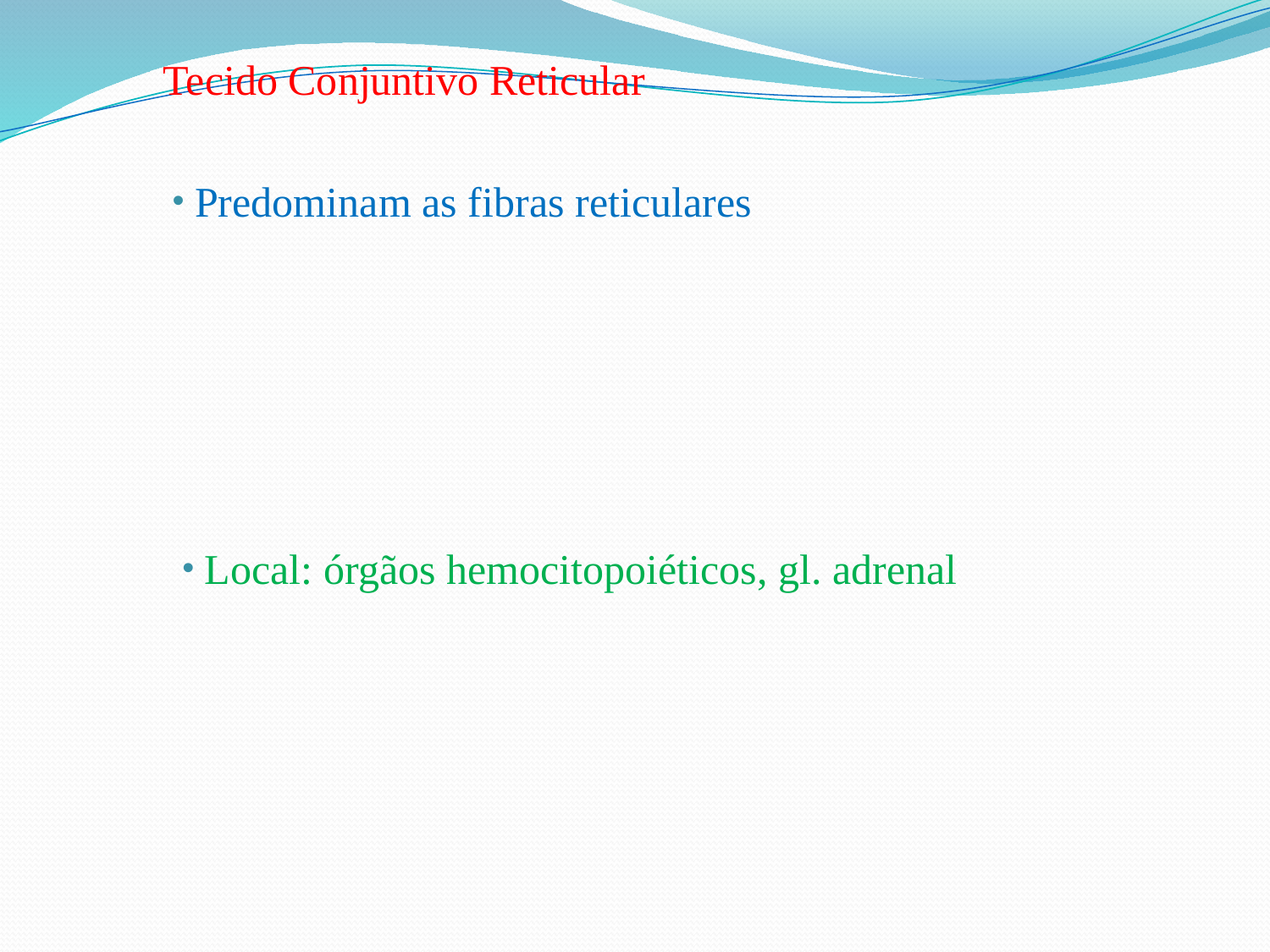

Tecido Conjuntivo Reticular

 Predominam as fibras reticulares
 Local: órgãos hemocitopoiéticos, gl. adrenal